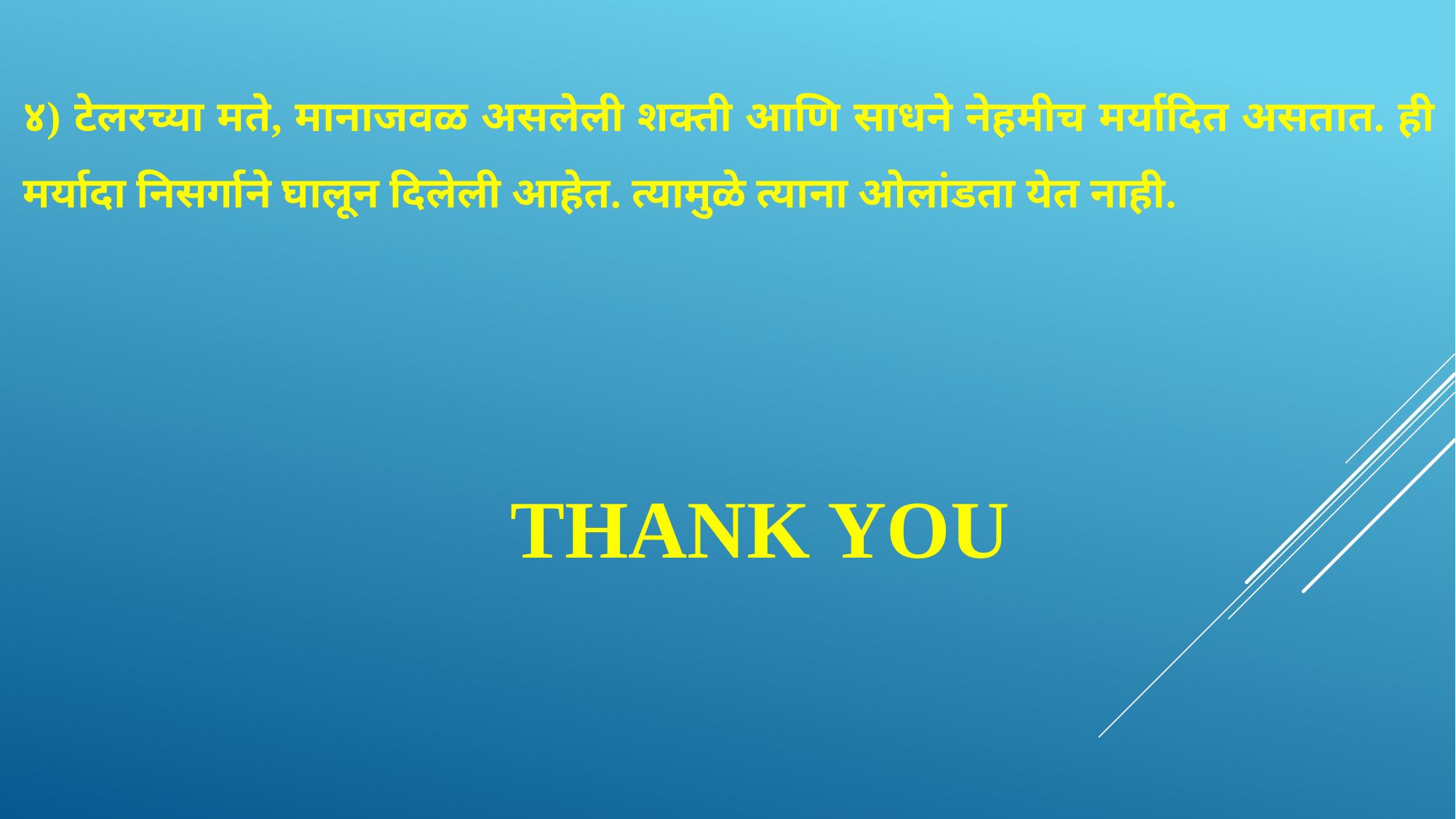

४) टेलरच्या मते, मानाजवळ असलेली शक्ती आणि साधने नेहमीच मर्यादित असतात. ही मर्यादा निसर्गाने घालून दिलेली आहेत. त्यामुळे त्याना ओलांडता येत नाही.
THANK YOU